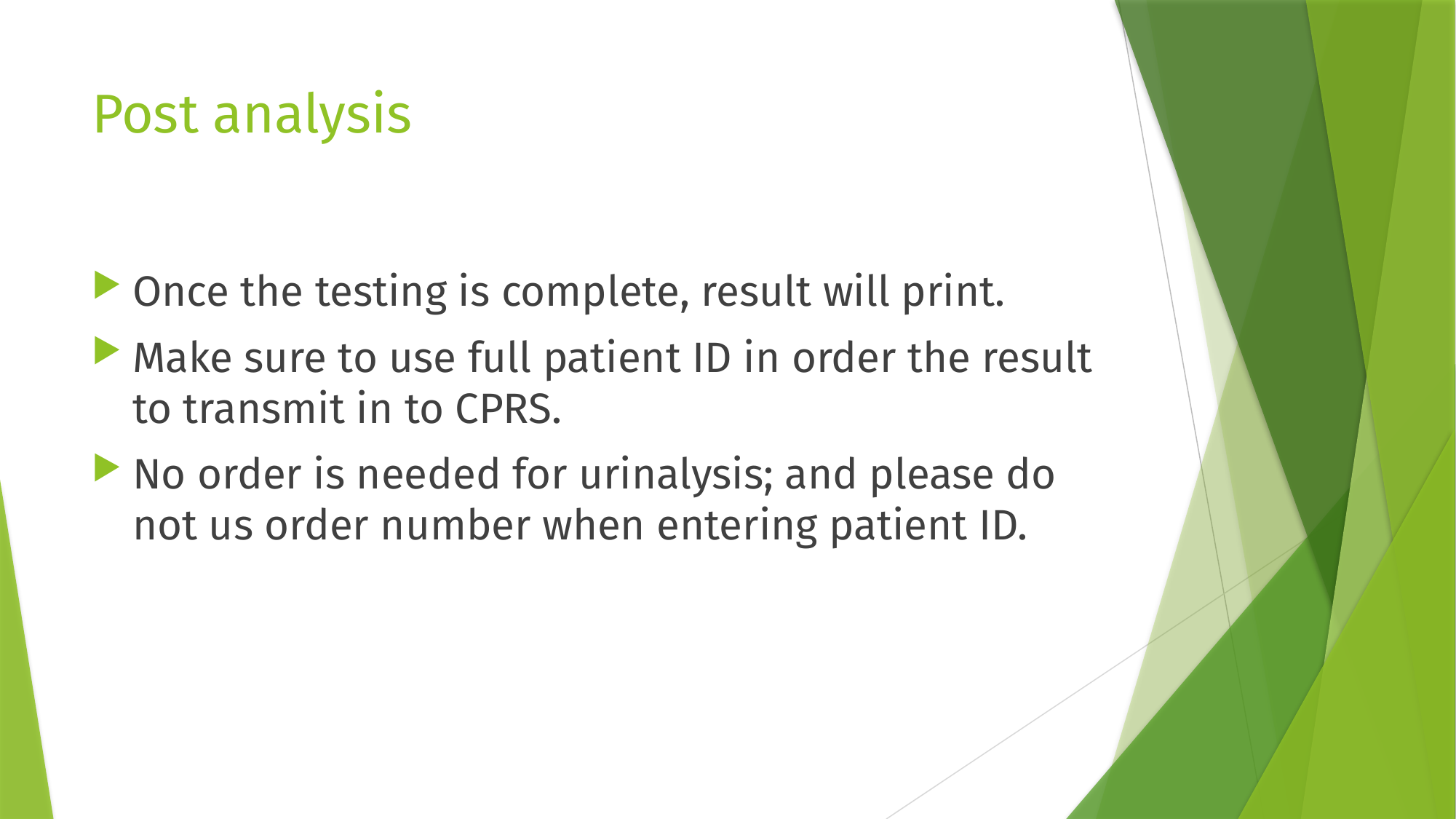

# Post analysis
Once the testing is complete, result will print.
Make sure to use full patient ID in order the result to transmit in to CPRS.
No order is needed for urinalysis; and please do not us order number when entering patient ID.